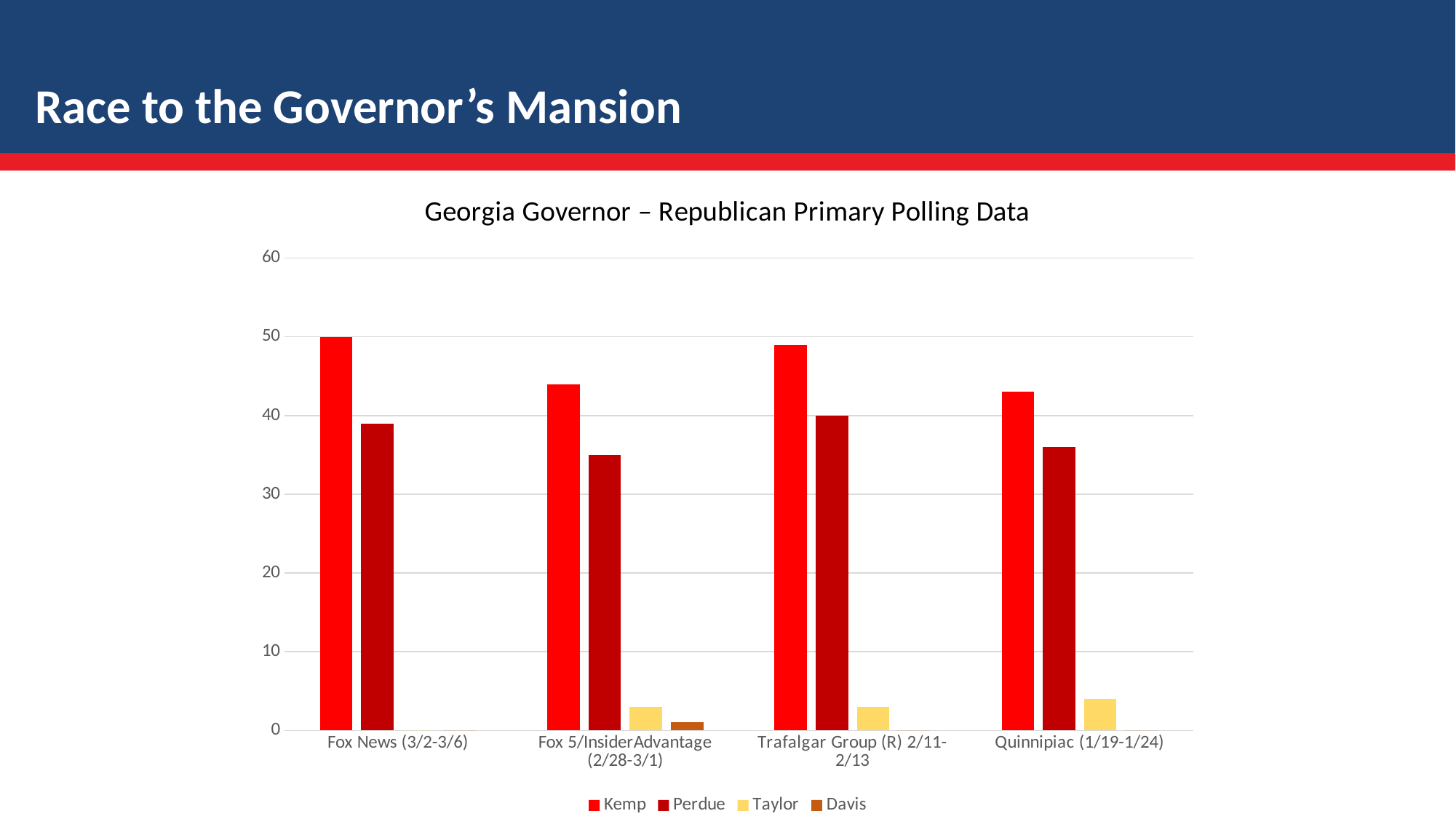

Race to the Governor’s Mansion

### Chart: Georgia Governor – Republican Primary Polling Data

| Category | Kemp | Perdue | Taylor | Davis |
|---|---|---|---|---|
| Fox News (3/2-3/6) | 50.0 | 39.0 | 0.0 | 0.0 |
| Fox 5/InsiderAdvantage (2/28-3/1) | 44.0 | 35.0 | 3.0 | 1.0 |
| Trafalgar Group (R) 2/11-2/13 | 49.0 | 40.0 | 3.0 | 0.0 |
| Quinnipiac (1/19-1/24) | 43.0 | 36.0 | 4.0 | 0.0 |